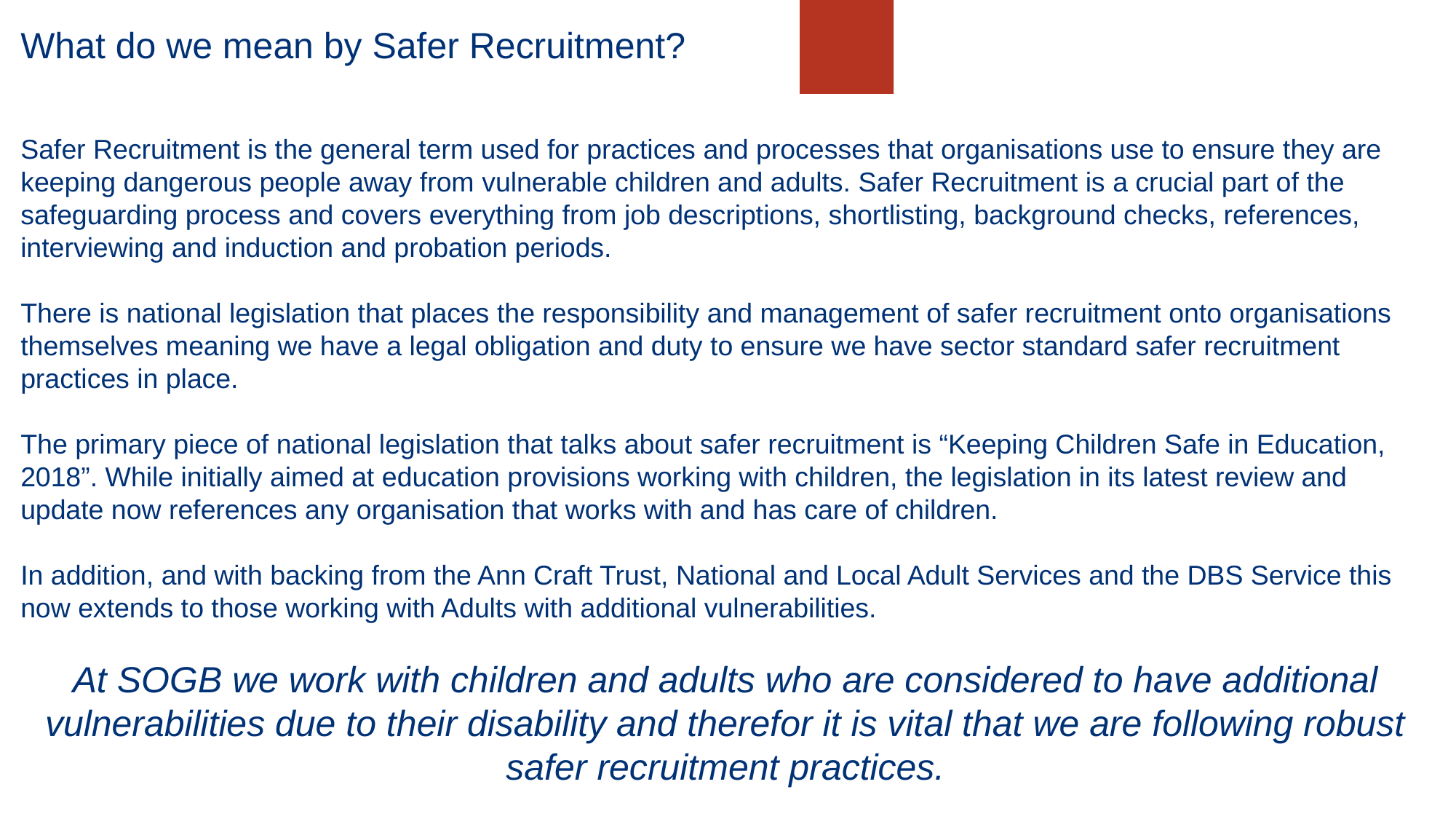

What do we mean by Safer Recruitment?

Safer Recruitment is the general term used for practices and processes that organisations use to ensure they are keeping dangerous people away from vulnerable children and adults. Safer Recruitment is a crucial part of the safeguarding process and covers everything from job descriptions, shortlisting, background checks, references, interviewing and induction and probation periods.

There is national legislation that places the responsibility and management of safer recruitment onto organisations themselves meaning we have a legal obligation and duty to ensure we have sector standard safer recruitment practices in place.

The primary piece of national legislation that talks about safer recruitment is “Keeping Children Safe in Education, 2018”. While initially aimed at education provisions working with children, the legislation in its latest review and update now references any organisation that works with and has care of children.

In addition, and with backing from the Ann Craft Trust, National and Local Adult Services and the DBS Service this now extends to those working with Adults with additional vulnerabilities.

At SOGB we work with children and adults who are considered to have additional vulnerabilities due to their disability and therefor it is vital that we are following robust safer recruitment practices.